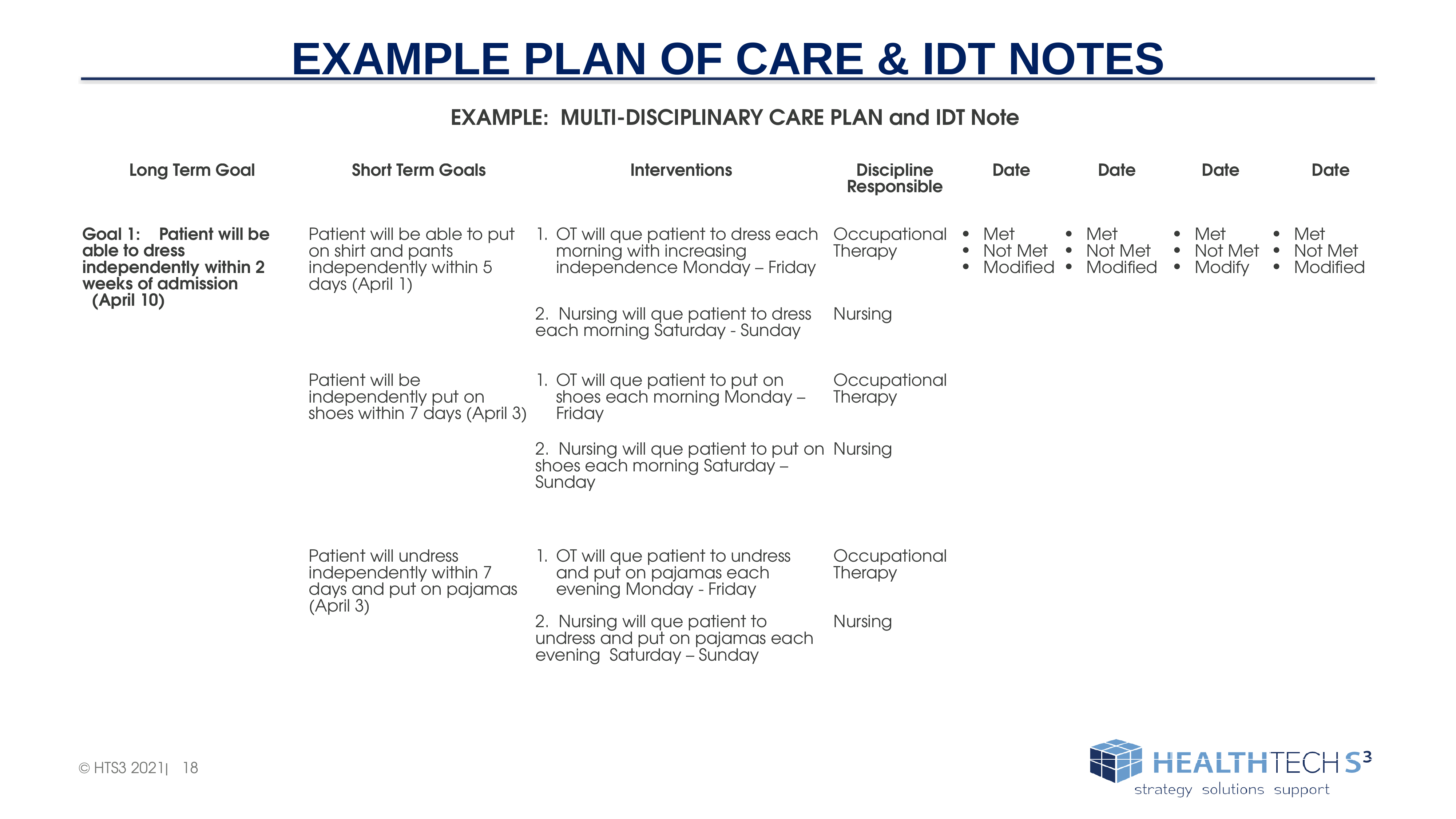

Example Plan of Care & IDT Notes
19
| EXAMPLE: MULTI-DISCIPLINARY CARE PLAN and IDT Note |  |  |  |  |  |  |  |
| --- | --- | --- | --- | --- | --- | --- | --- |
| Long Term Goal | Short Term Goals | Interventions | Discipline Responsible | Date | Date | Date | Date |
| Goal 1: Patient will be able to dress independently within 2 weeks of admission (April 10) | Patient will be able to put on shirt and pants independently within 5 days (April 1) | OT will que patient to dress each morning with increasing independence Monday – Friday | Occupational Therapy | Met Not Met Modified | Met Not Met Modified | Met Not Met Modify | Met Not Met Modified |
|  |  | 2. Nursing will que patient to dress each morning Saturday - Sunday | Nursing |  |  |  |  |
|  | Patient will be independently put on shoes within 7 days (April 3) | OT will que patient to put on shoes each morning Monday – Friday | Occupational Therapy |  |  |  |  |
|  |  | 2. Nursing will que patient to put on shoes each morning Saturday – Sunday | Nursing |  |  |  |  |
|  | Patient will undress independently within 7 days and put on pajamas (April 3) | OT will que patient to undress and put on pajamas each evening Monday - Friday | Occupational Therapy |  |  |  |  |
|  |  | 2. Nursing will que patient to undress and put on pajamas each evening Saturday – Sunday | Nursing |  |  |  |  |